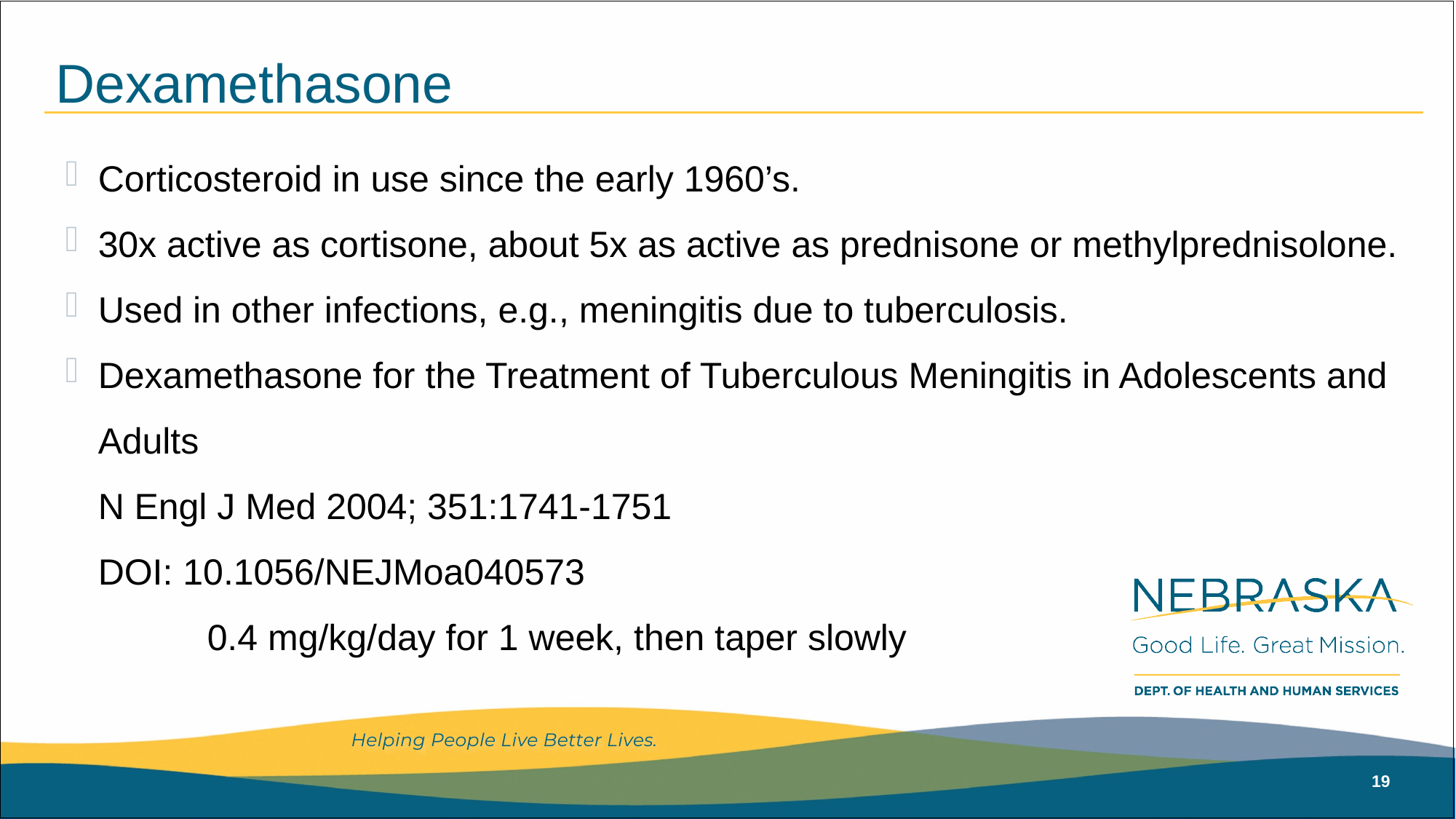

# Dexamethasone
Corticosteroid in use since the early 1960’s.
30x active as cortisone, about 5x as active as prednisone or methylprednisolone.
Used in other infections, e.g., meningitis due to tuberculosis.
Dexamethasone for the Treatment of Tuberculous Meningitis in Adolescents and Adults
N Engl J Med 2004; 351:1741-1751
DOI: 10.1056/NEJMoa040573
	0.4 mg/kg/day for 1 week, then taper slowly